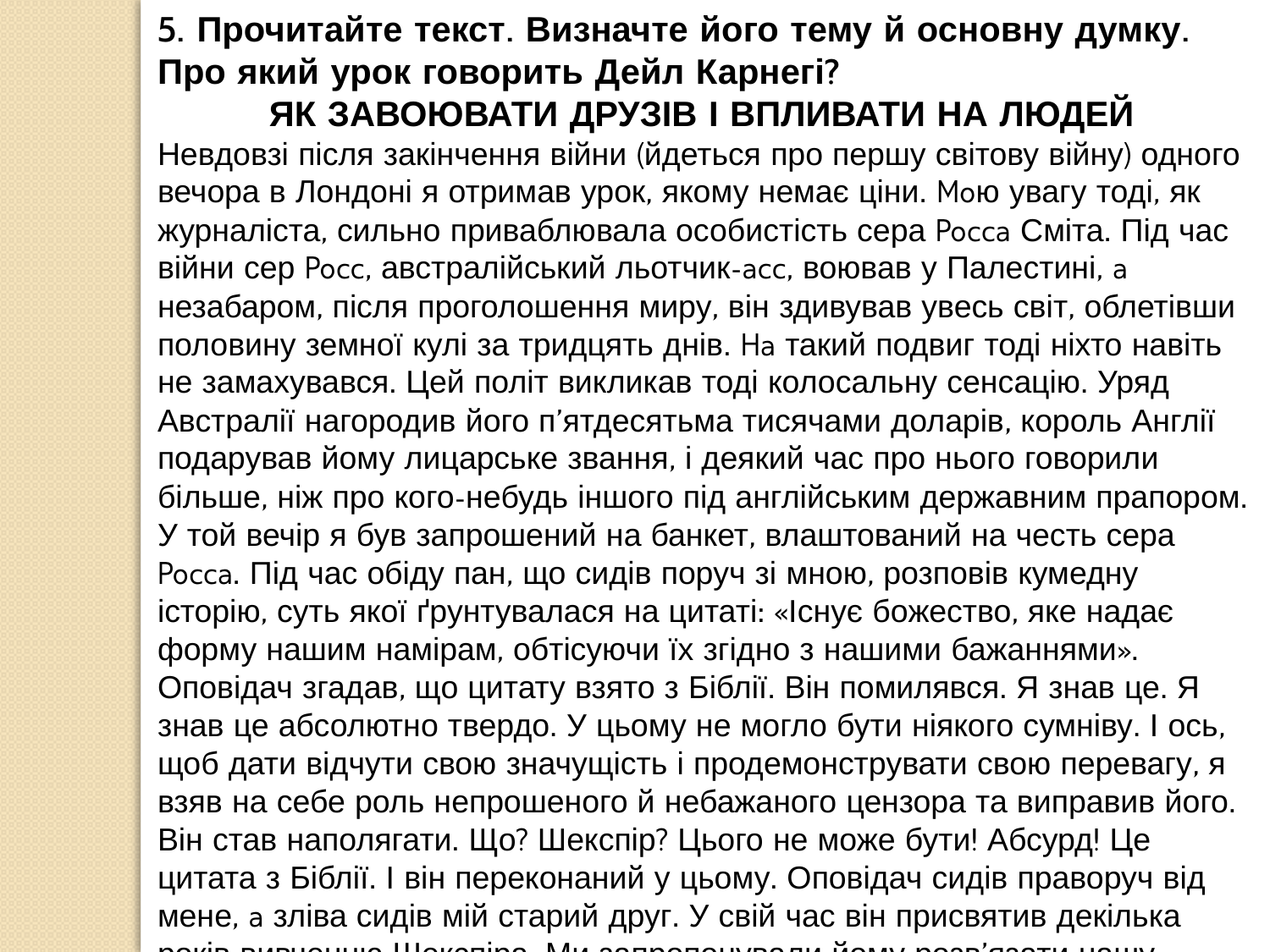

5. Прочитайте текст. Визначте його тему й основну думку. Про який урок говорить Дейл Карнегі?
ЯК ЗАВОЮВАТИ ДРУЗІВ І ВПЛИВАТИ НА ЛЮДЕЙ
Невдовзі після закінчення війни (йдеться про першу світову війну) одного вечора в Лондоні я отримав урок, якому немає ціни. Moю увагу тоді, як журналіста, сильно приваблювала особистість сера Pocca Сміта. Під час війни сер Pocc, австралійський льотчик-acc, воював у Палестині, a незабаром, після проголошення миру, він здивував увесь світ, облетівши половину земної кулі за тридцять днів. Ha такий подвиг тоді ніхто навіть не замахувався. Цей політ викликав тоді колосальну сенсацію. Уряд Австралії нагородив його п’ятдесятьма тисячами доларів, король Англії подарував йому лицарське звання, і деякий час про нього говорили більше, ніж про кого-небудь іншого під англійським державним прапором. У той вечір я був запрошений на банкет, влаштований на честь сера Pocca. Під час обіду пан, що сидів поруч зі мною, розповів кумедну історію, суть якої ґрунтувалася на цитаті: «Існує божество, яке надає форму нашим намірам, обтісуючи їх згідно з нашими бажаннями». Оповідач згадав, що цитату взято з Біблії. Він помилявся. Я знав це. Я знав це абсолютно твердо. У цьому не могло бути ніякого сумніву. І ось, щоб дати відчути свою значущість і продемонструвати свою перевагу, я взяв на себе роль непрошеного й небажаного цензора та виправив його. Він став наполягати. Що? Шекспір? Цього не може бути! Абсурд! Це цитата з Біблії. І він переконаний у цьому. Оповідач сидів праворуч від мене, a зліва сидів мій старий друг. У свій час він присвятив декілька років вивченню Шекспіра. Ми запропонували йому розв’язати нашу суперечку.